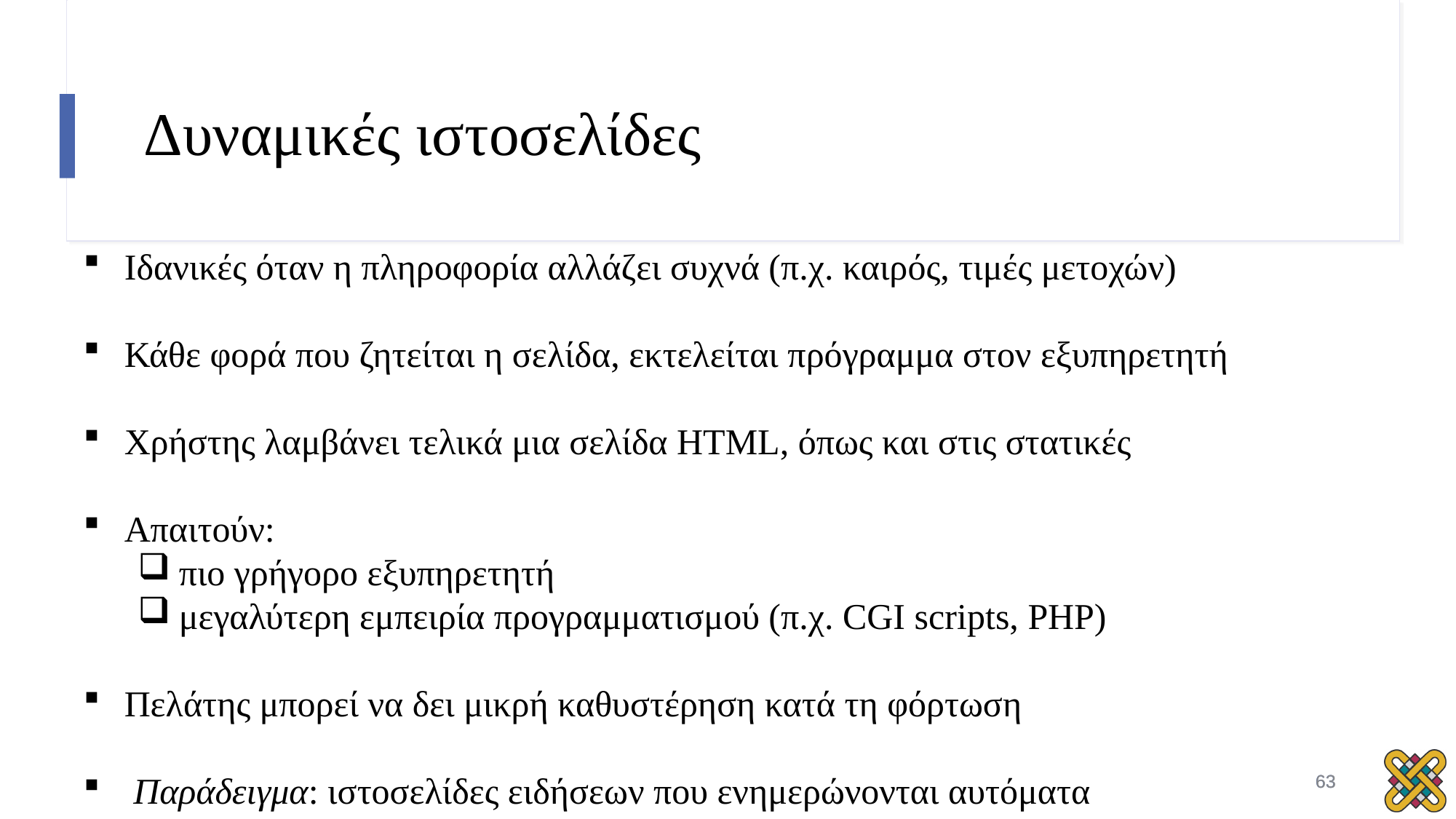

# Δυναμικές ιστοσελίδες
Ιδανικές όταν η πληροφορία αλλάζει συχνά (π.χ. καιρός, τιμές μετοχών)

Κάθε φορά που ζητείται η σελίδα, εκτελείται πρόγραμμα στον εξυπηρετητή

Χρήστης λαμβάνει τελικά μια σελίδα HTML, όπως και στις στατικές

Απαιτούν:
πιο γρήγορο εξυπηρετητή
μεγαλύτερη εμπειρία προγραμματισμού (π.χ. CGI scripts, PHP)

Πελάτης μπορεί να δει μικρή καθυστέρηση κατά τη φόρτωση

 Παράδειγμα: ιστοσελίδες ειδήσεων που ενημερώνονται αυτόματα

63
63